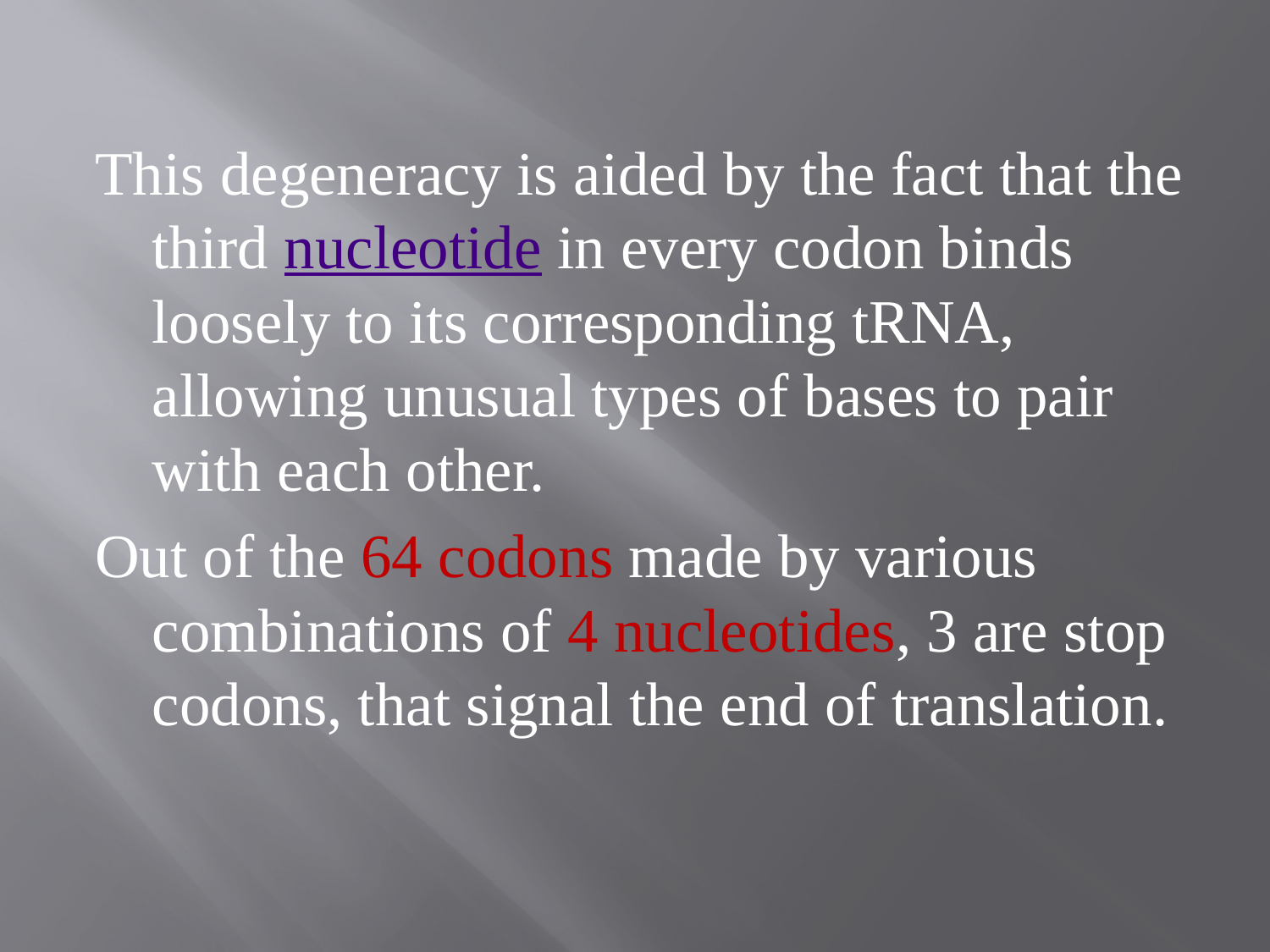

This degeneracy is aided by the fact that the third nucleotide in every codon binds loosely to its corresponding tRNA, allowing unusual types of bases to pair with each other.
Out of the 64 codons made by various combinations of 4 nucleotides, 3 are stop codons, that signal the end of translation.